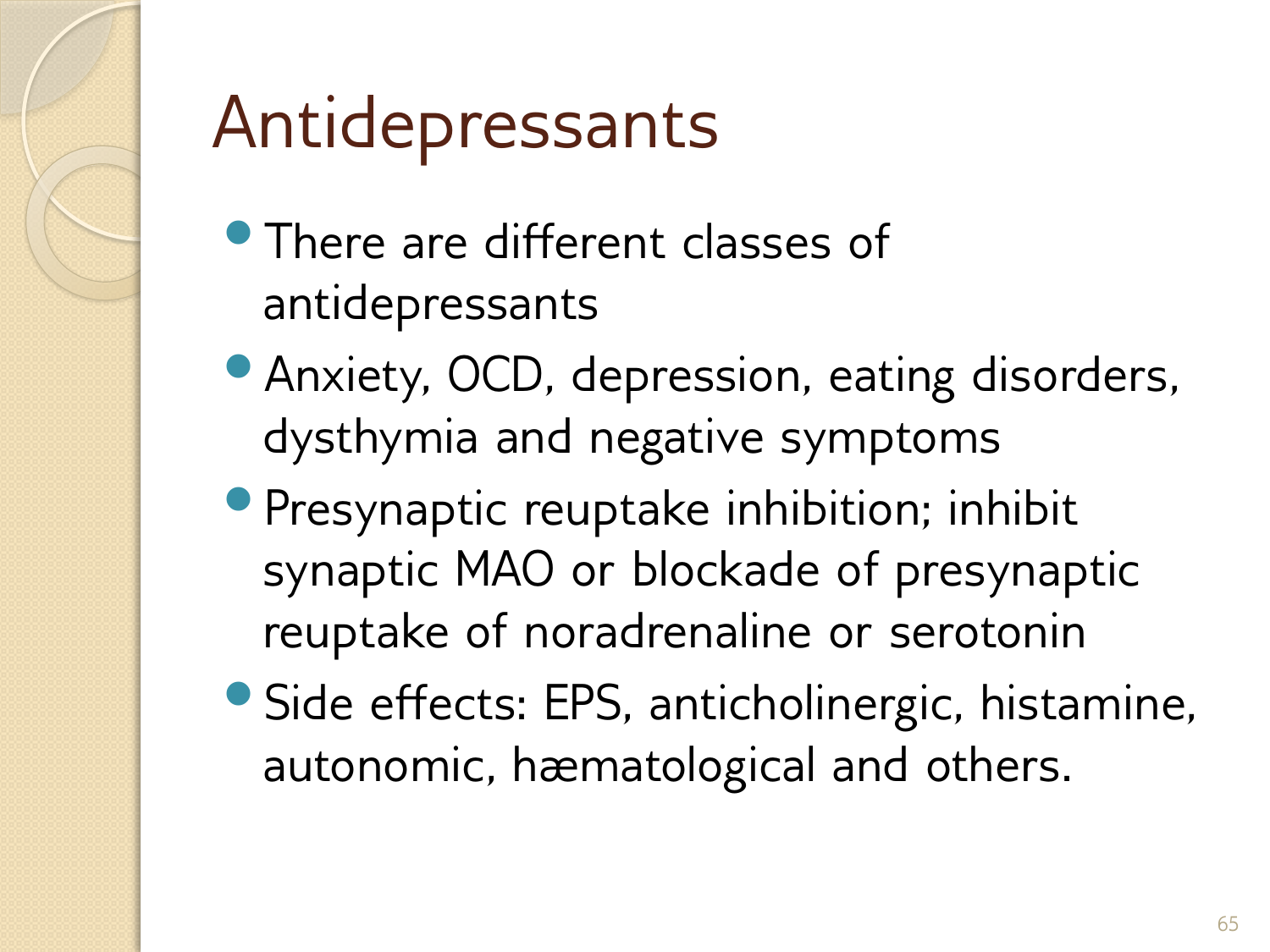

# Antidepressants
There are different classes of antidepressants
Anxiety, OCD, depression, eating disorders, dysthymia and negative symptoms
Presynaptic reuptake inhibition; inhibit synaptic MAO or blockade of presynaptic reuptake of noradrenaline or serotonin
Side effects: EPS, anticholinergic, histamine, autonomic, haematological and others.
65